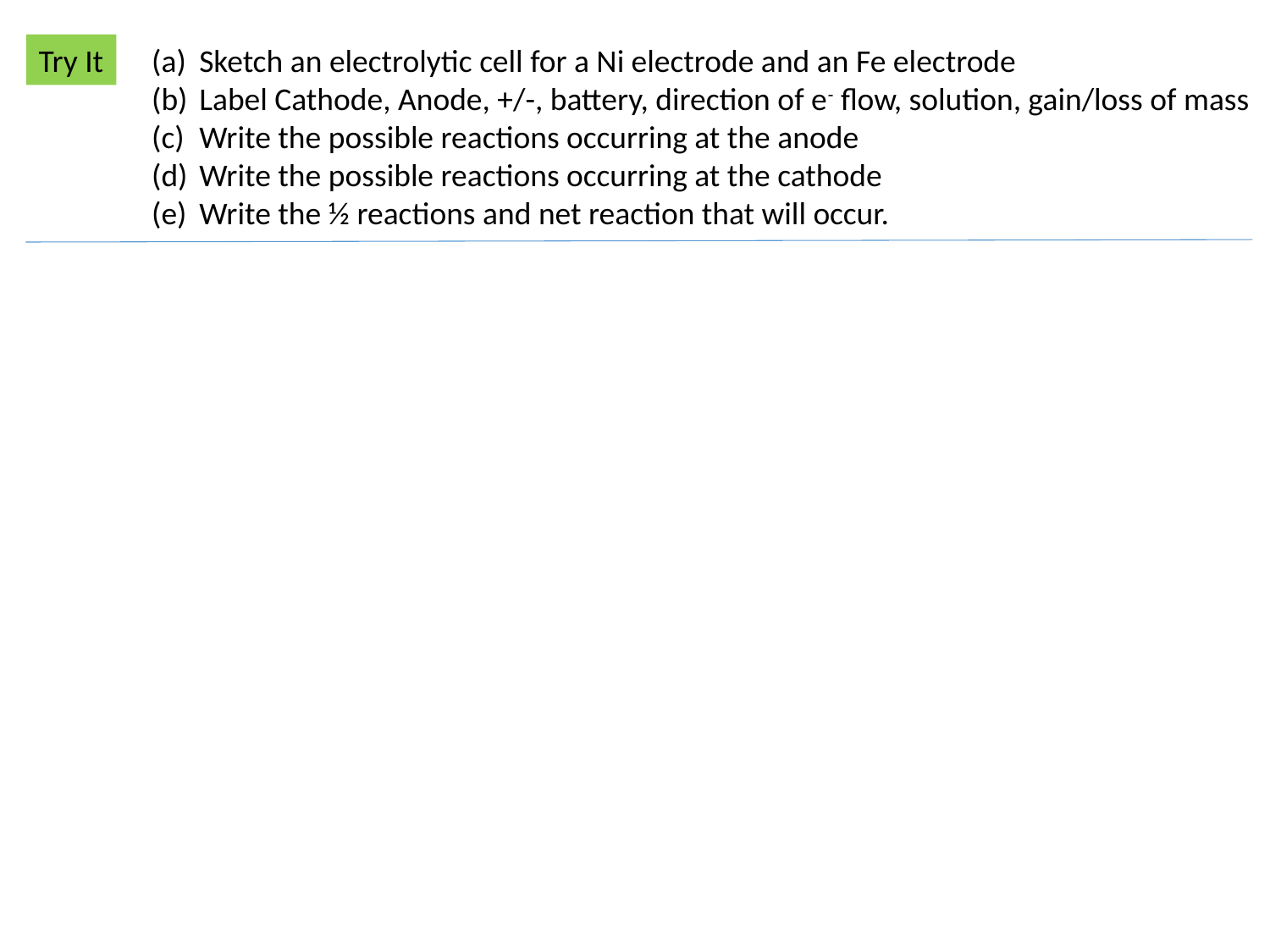

Try It
Sketch an electrolytic cell for a Ni electrode and an Fe electrode
Label Cathode, Anode, +/-, battery, direction of e- flow, solution, gain/loss of mass
Write the possible reactions occurring at the anode
Write the possible reactions occurring at the cathode
Write the ½ reactions and net reaction that will occur.